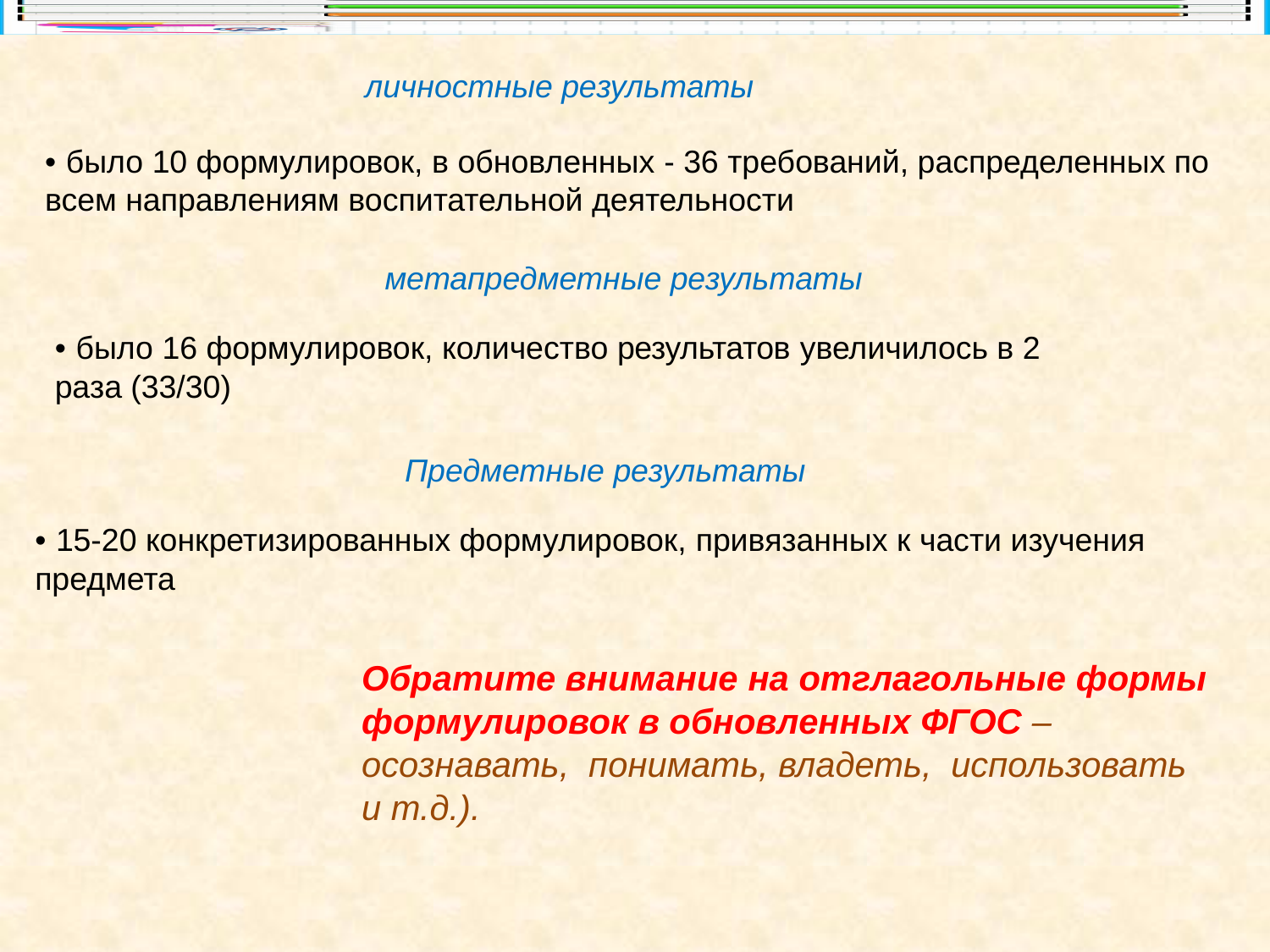

личностные результаты
• было 10 формулировок, в обновленных - 36 требований, распределенных по всем направлениям воспитательной деятельности
метапредметные результаты
• было 16 формулировок, количество результатов увеличилось в 2 раза (33/30)
Предметные результаты
• 15-20 конкретизированных формулировок, привязанных к части изучения предмета
Обратите внимание на отглагольные формы  формулировок в обновленных ФГОС – осознавать,  понимать, владеть,  использовать
и т.д.).